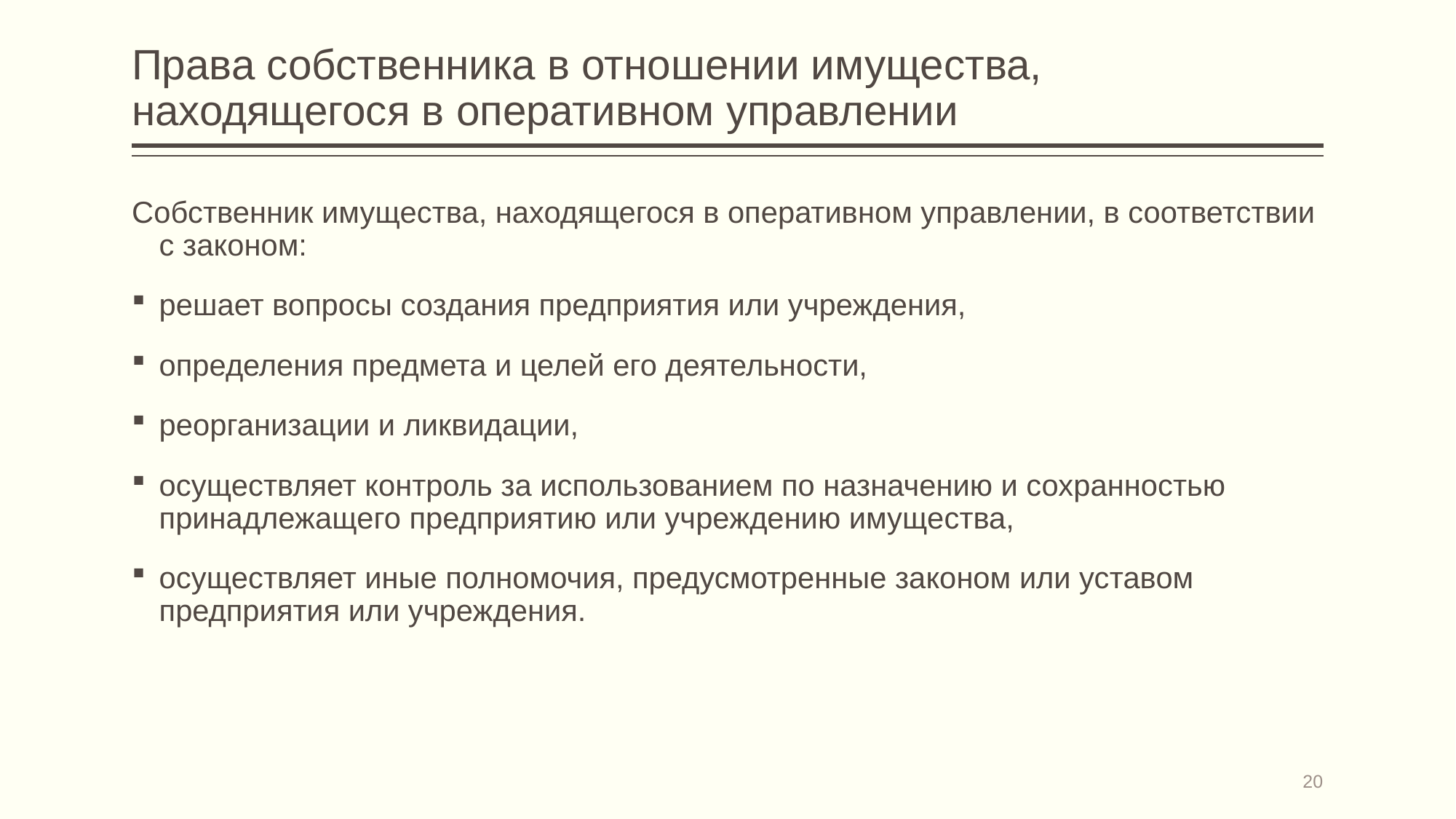

# Права собственника в отношении имущества, находящегося в оперативном управлении
Собственник имущества, находящегося в оперативном управлении, в соответствии с законом:
решает вопросы создания предприятия или учреждения,
определения предмета и целей его деятельности,
реорганизации и ликвидации,
осуществляет контроль за использованием по назначению и сохранностью принадлежащего предприятию или учреждению имущества,
осуществляет иные полномочия, предусмотренные законом или уставом предприятия или учреждения.

20